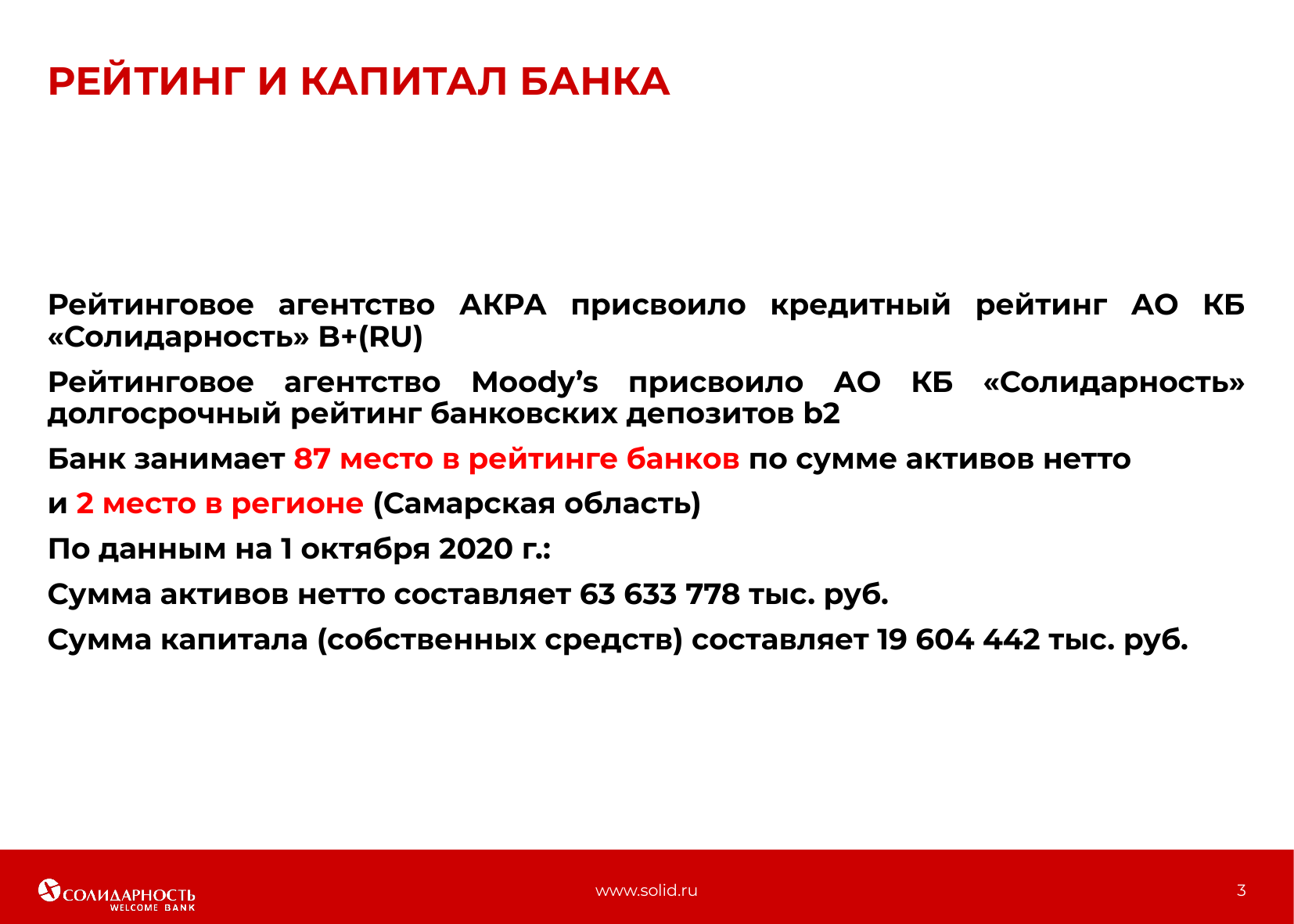

РЕЙТИНГ И КАПИТАЛ БАНКА
Рейтинговое агентство АКРА присвоило кредитный рейтинг АО КБ «Солидарность» B+(RU)
Рейтинговое агентство Moody’s присвоило АО КБ «Солидарность» долгосрочный рейтинг банковских депозитов b2
Банк занимает 87 место в рейтинге банков по сумме активов нетто
и 2 место в регионе (Самарская область)
По данным на 1 октября 2020 г.:
Сумма активов нетто составляет 63 633 778 тыс. руб.
Сумма капитала (собственных средств) составляет 19 604 442 тыс. руб.
www.solid.ru
3